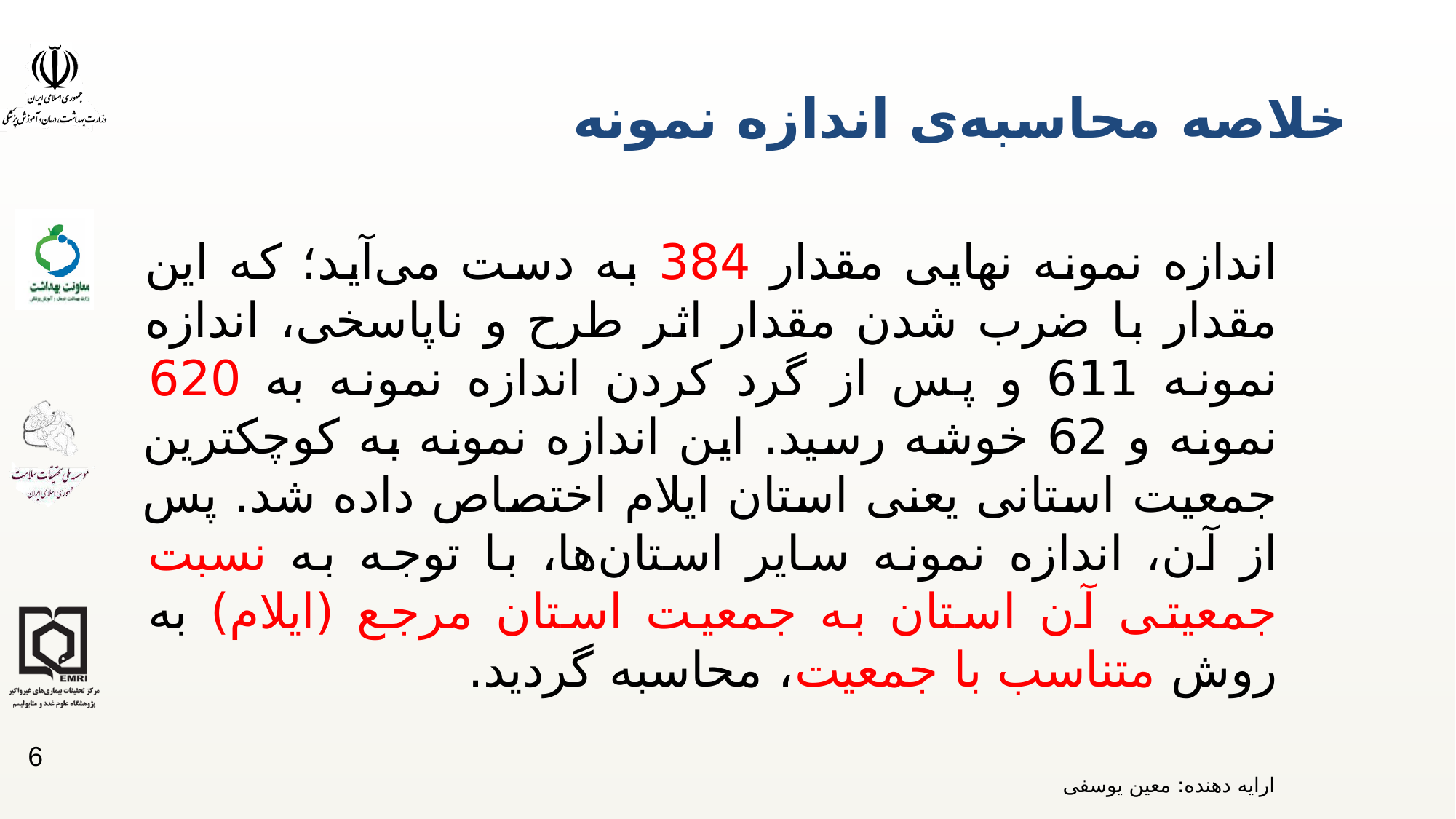

# خلاصه محاسبه‌ی اندازه نمونه
اندازه نمونه نهایی مقدار 384 به دست می‌آید؛ که این مقدار با ضرب شدن مقدار اثر طرح و ناپاسخی، اندازه نمونه 611 و پس از گرد کردن اندازه نمونه به 620 نمونه و 62 خوشه رسید. این اندازه نمونه به کوچکترین جمعیت استانی یعنی استان ایلام اختصاص داده شد. پس از آن، اندازه نمونه سایر استان‌ها، با توجه به نسبت جمعیتی آن استان به جمعیت استان مرجع (ایلام) به روش متناسب با جمعیت، محاسبه گردید.
6